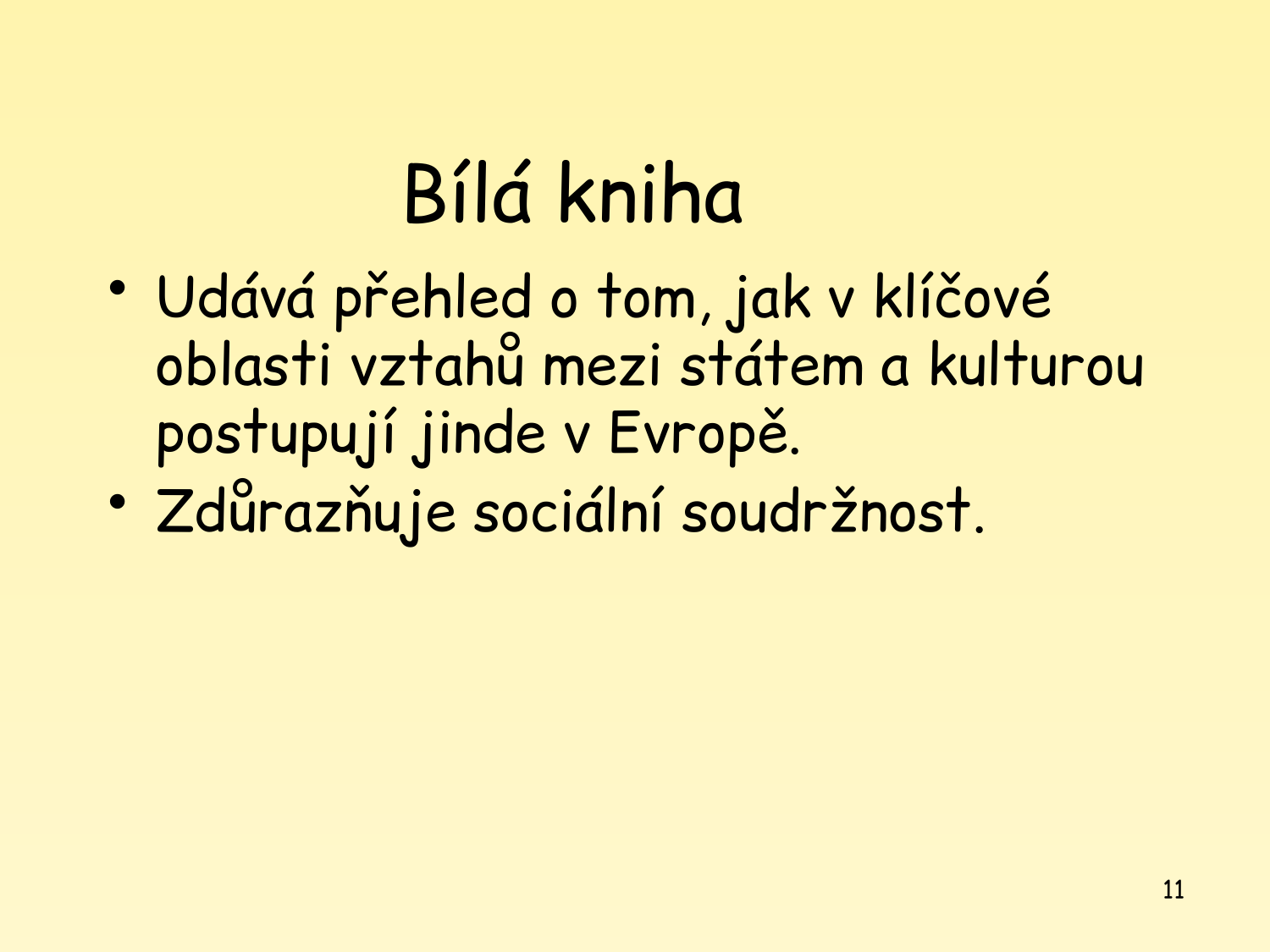

# Bílá kniha
Udává přehled o tom, jak v klíčové oblasti vztahů mezi státem a kulturou postupují jinde v Evropě.
Zdůrazňuje sociální soudržnost.
11